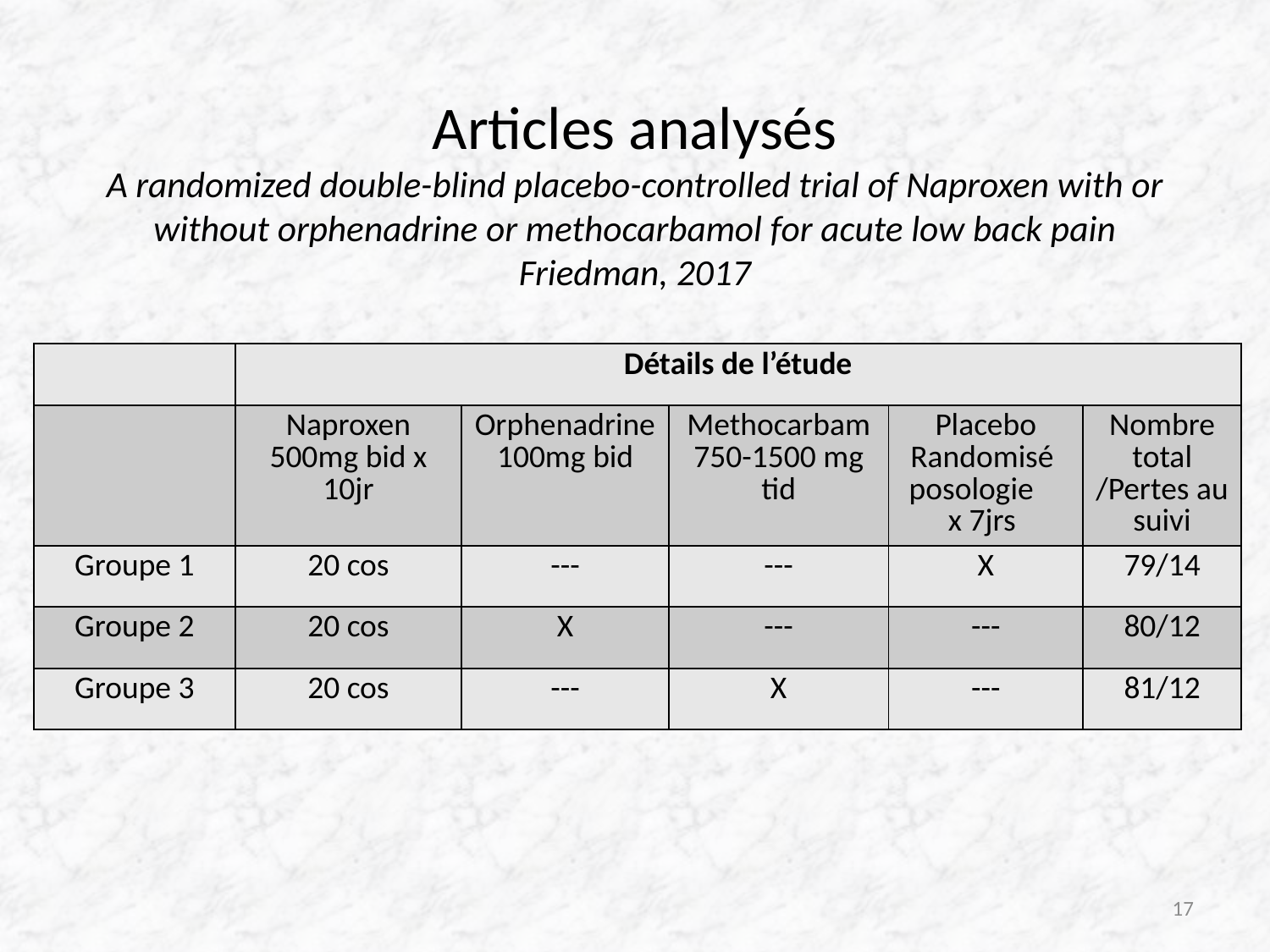

# Articles analysés A randomized double-blind placebo-controlled trial of Naproxen with or without orphenadrine or methocarbamol for acute low back pain Friedman, 2017
|  | Détails de l’étude |  |  |  |  |
| --- | --- | --- | --- | --- | --- |
|  | Naproxen 500mg bid x 10jr | Orphenadrine 100mg bid | Methocarbam 750-1500 mg tid | Placebo Randomisé posologie x 7jrs | Nombre total /Pertes au suivi |
| Groupe 1 | 20 cos | --- | --- | X | 79/14 |
| Groupe 2 | 20 cos | X | --- | --- | 80/12 |
| Groupe 3 | 20 cos | --- | X | --- | 81/12 |
17